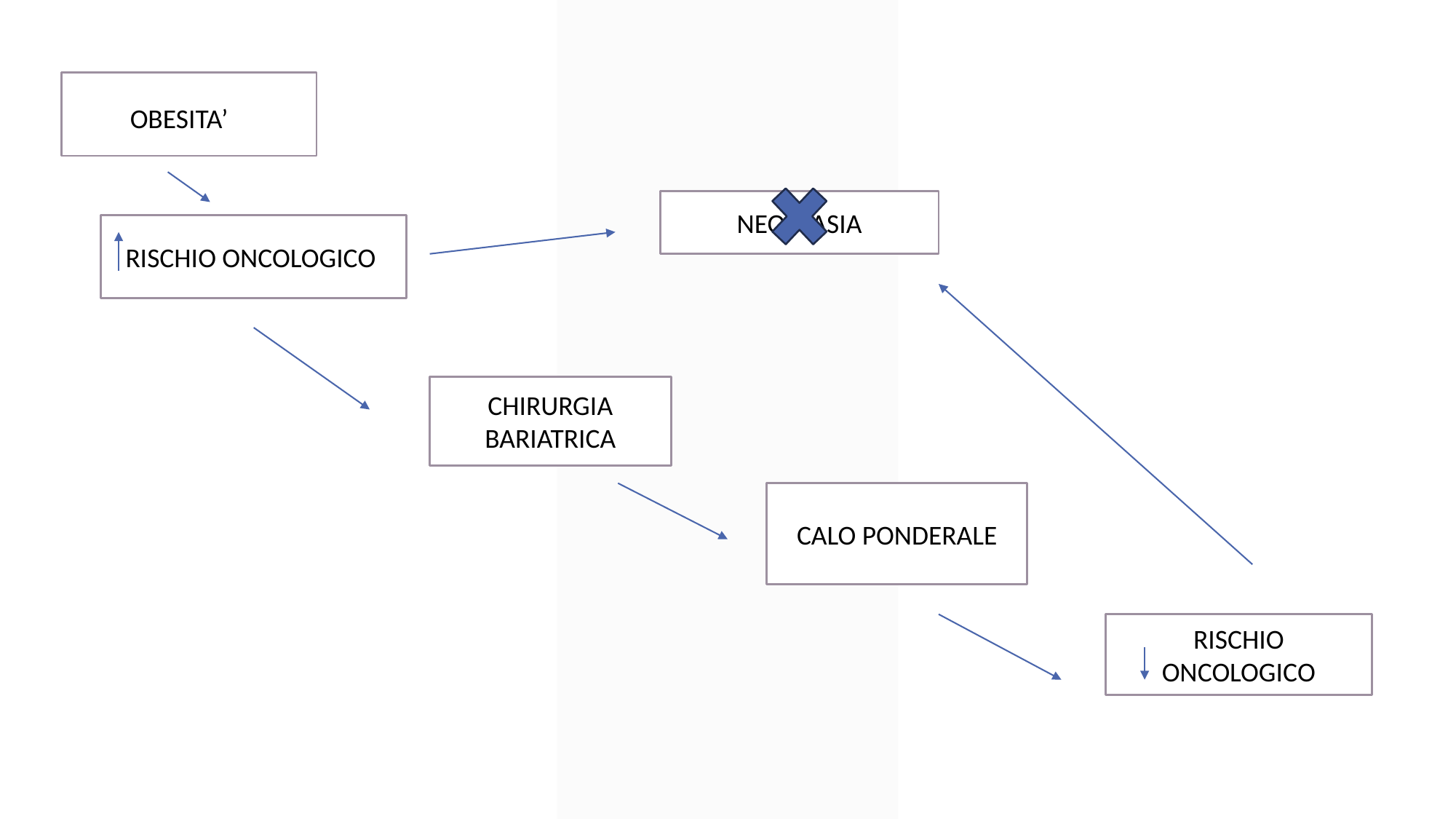

OBESI’
OBESITA’

NEOPLASIA
RISCHIO ONCOLOGICO
CHIRURGIA BARIATRICA
CALO PONDERALE
RISCHIO ONCOLOGICO